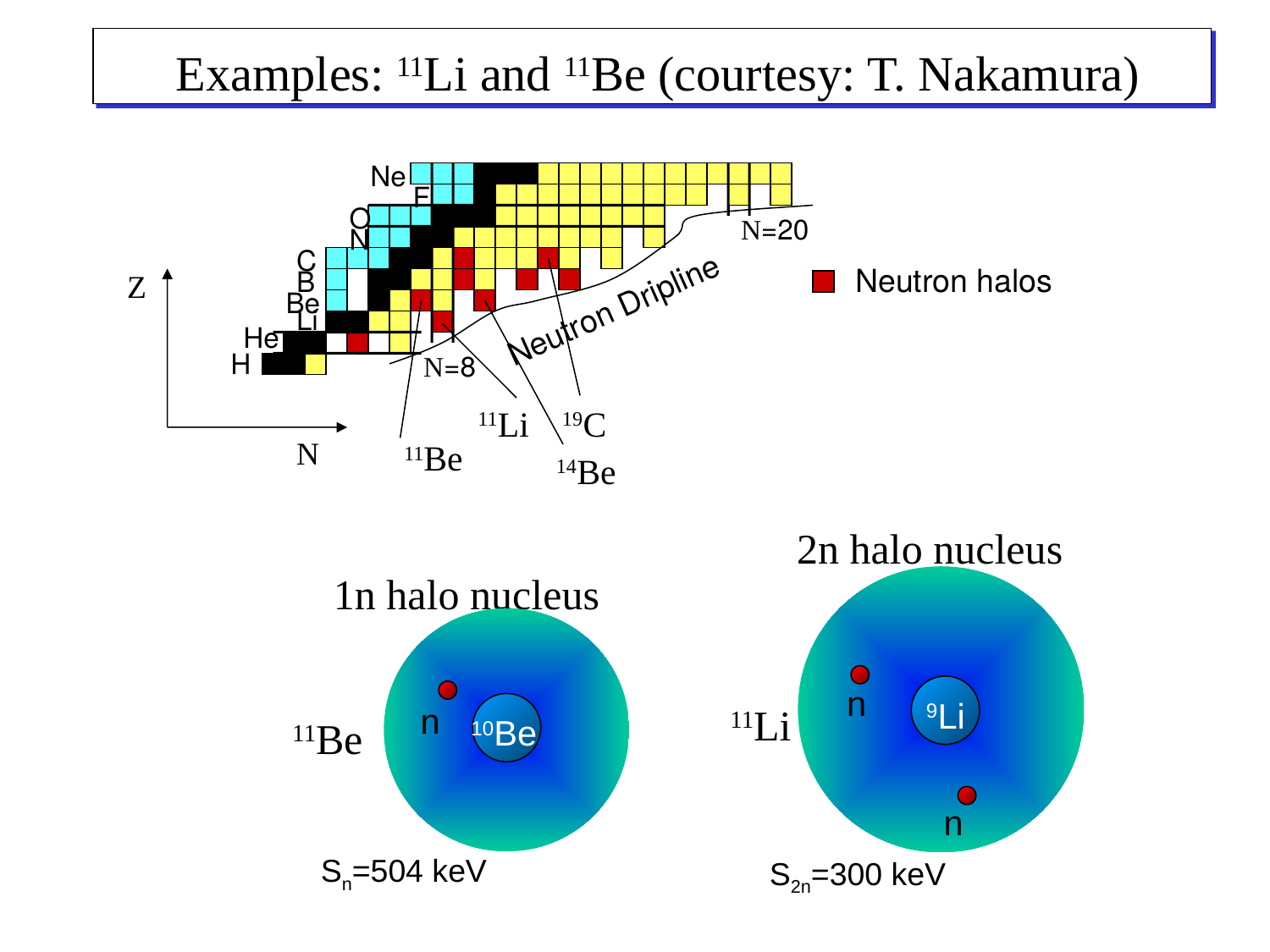

Examples: 11Li and 11Be (courtesy: T. Nakamura)

Ne

F

O

N=20
N

C

Neutron halos
B

Z

Be
Neutron Dripline

Li

He

H
N=8

11Li
19C

N
11Be
14Be
2n halo nucleus
1n halo nucleus

n

9Li
11Li
n

10Be
11Be

n
Sn=504 keV
S2n=300 keV